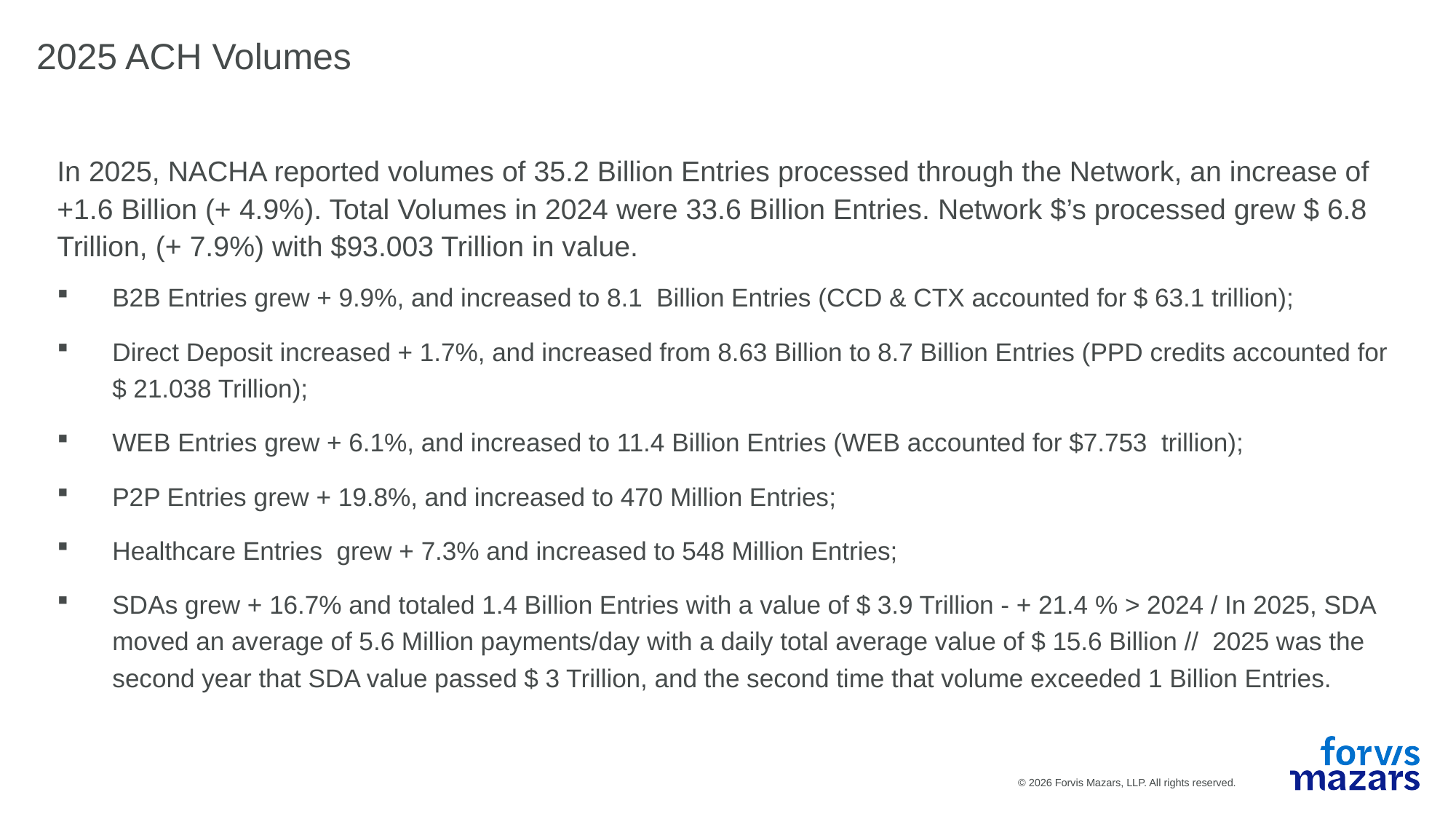

# 2025 ACH Volumes
In 2025, NACHA reported volumes of 35.2 Billion Entries processed through the Network, an increase of +1.6 Billion (+ 4.9%). Total Volumes in 2024 were 33.6 Billion Entries. Network $’s processed grew $ 6.8 Trillion, (+ 7.9%) with $93.003 Trillion in value.
B2B Entries grew + 9.9%, and increased to 8.1  Billion Entries (CCD & CTX accounted for $ 63.1 trillion);
Direct Deposit increased + 1.7%, and increased from 8.63 Billion to 8.7 Billion Entries (PPD credits accounted for $ 21.038 Trillion);
WEB Entries grew + 6.1%, and increased to 11.4 Billion Entries (WEB accounted for $7.753  trillion);
P2P Entries grew + 19.8%, and increased to 470 Million Entries;
Healthcare Entries  grew + 7.3% and increased to 548 Million Entries;
SDAs grew + 16.7% and totaled 1.4 Billion Entries with a value of $ 3.9 Trillion - + 21.4 % > 2024 / In 2025, SDA moved an average of 5.6 Million payments/day with a daily total average value of $ 15.6 Billion //  2025 was the second year that SDA value passed $ 3 Trillion, and the second time that volume exceeded 1 Billion Entries.